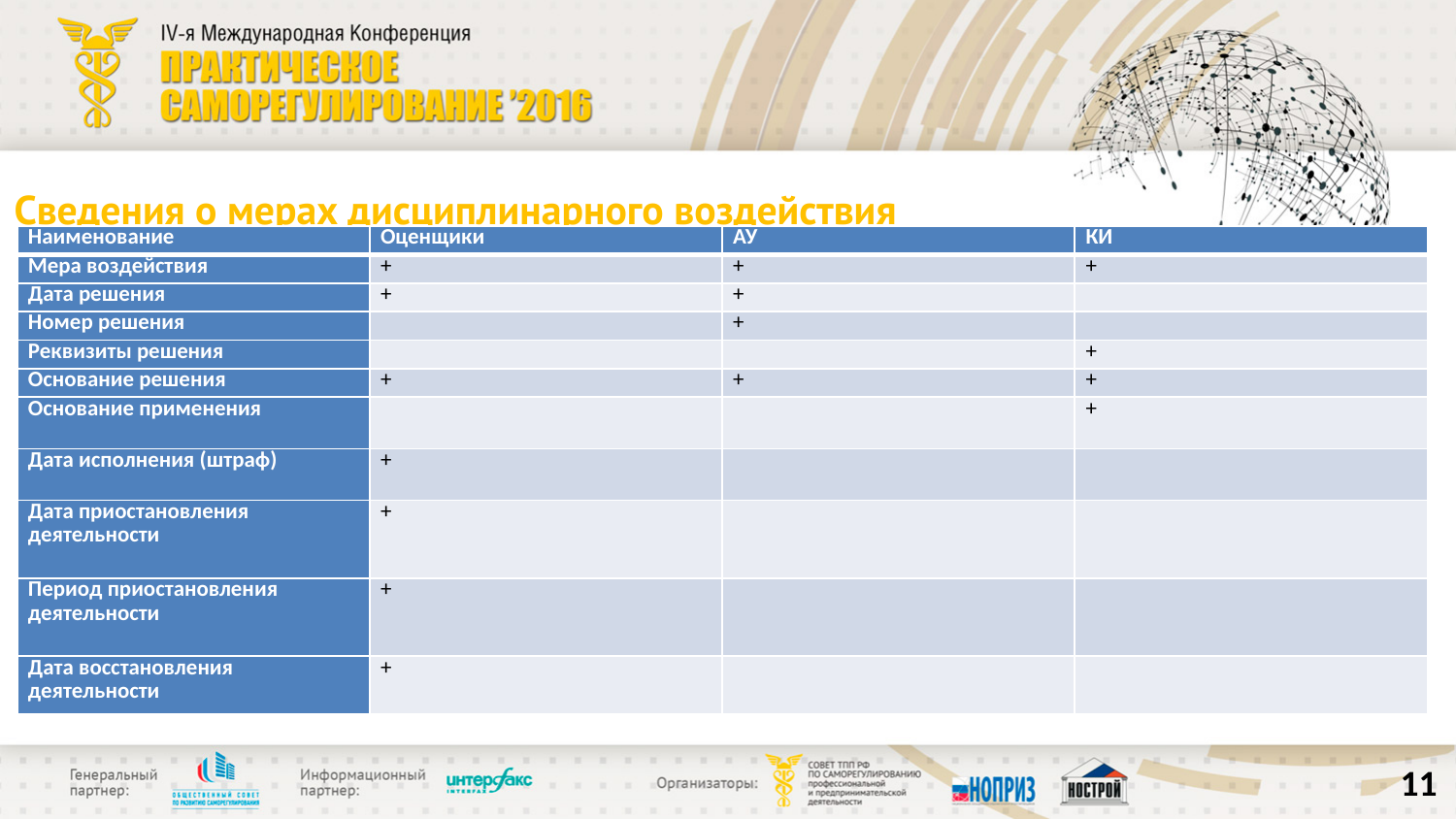

# Сведения о мерах дисциплинарного воздействия
| Наименование | Оценщики | АУ | КИ |
| --- | --- | --- | --- |
| Мера воздействия | + | + | + |
| Дата решения | + | + |  |
| Номер решения |  | + |  |
| Реквизиты решения |  |  | + |
| Основание решения | + | + | + |
| Основание применения |  |  | + |
| Дата исполнения (штраф) | + |  |  |
| Дата приостановления деятельности | + |  |  |
| Период приостановления деятельности | + |  |  |
| Дата восстановления деятельности | + |  |  |
11